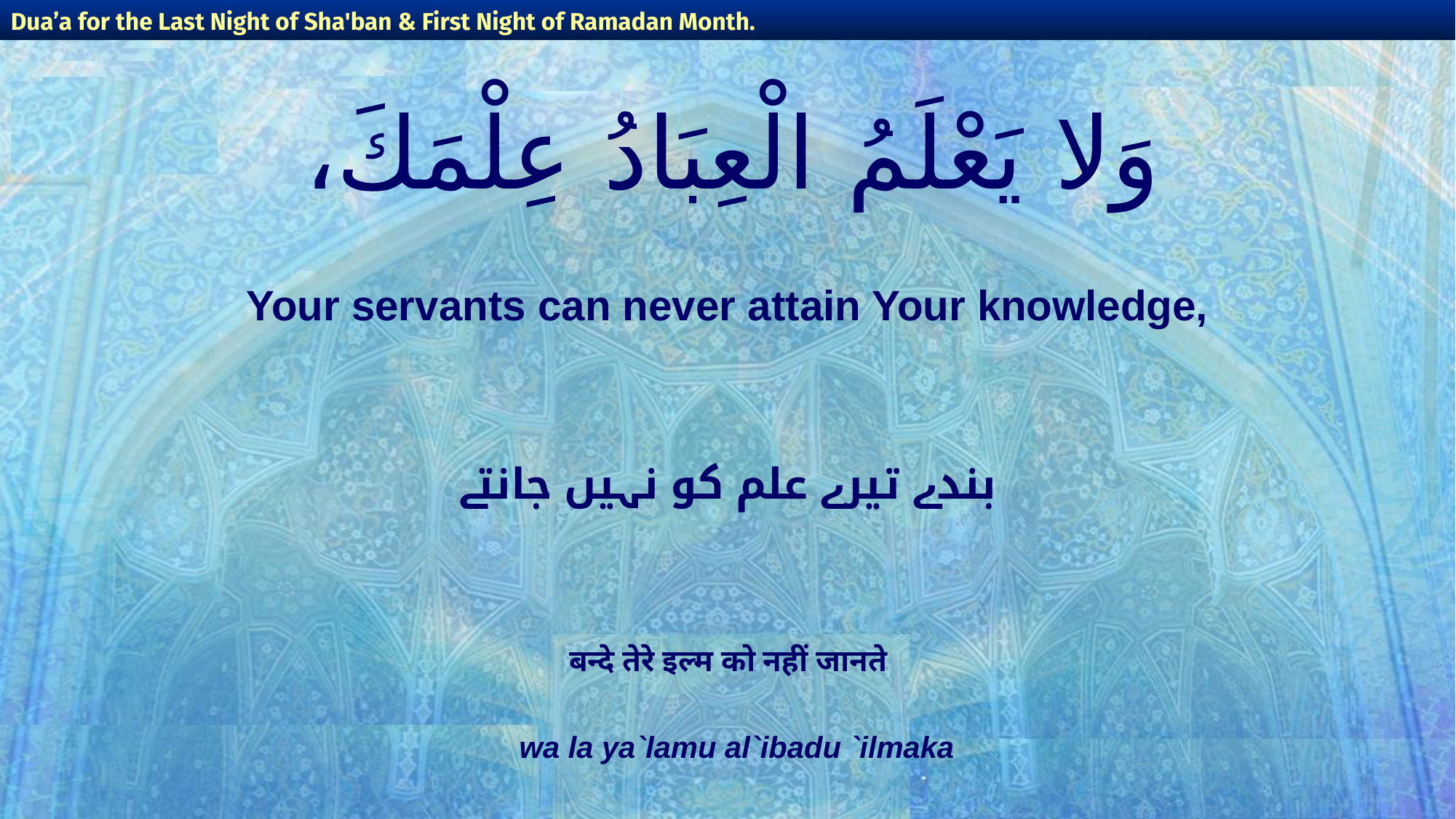

Dua’a for the Last Night of Sha'ban & First Night of Ramadan Month.
Dua’a for the Last Night of Sha'ban & First Night of Ramadan Month.
# وَلا يَعْلَمُ الْعِبَادُ عِلْمَكَ،
Your servants can never attain Your knowledge,

بندے تیرے علم کو نہیں جانتے
बन्दे तेरे इल्म को नहीं जानते
wa la ya`lamu al`ibadu `ilmaka